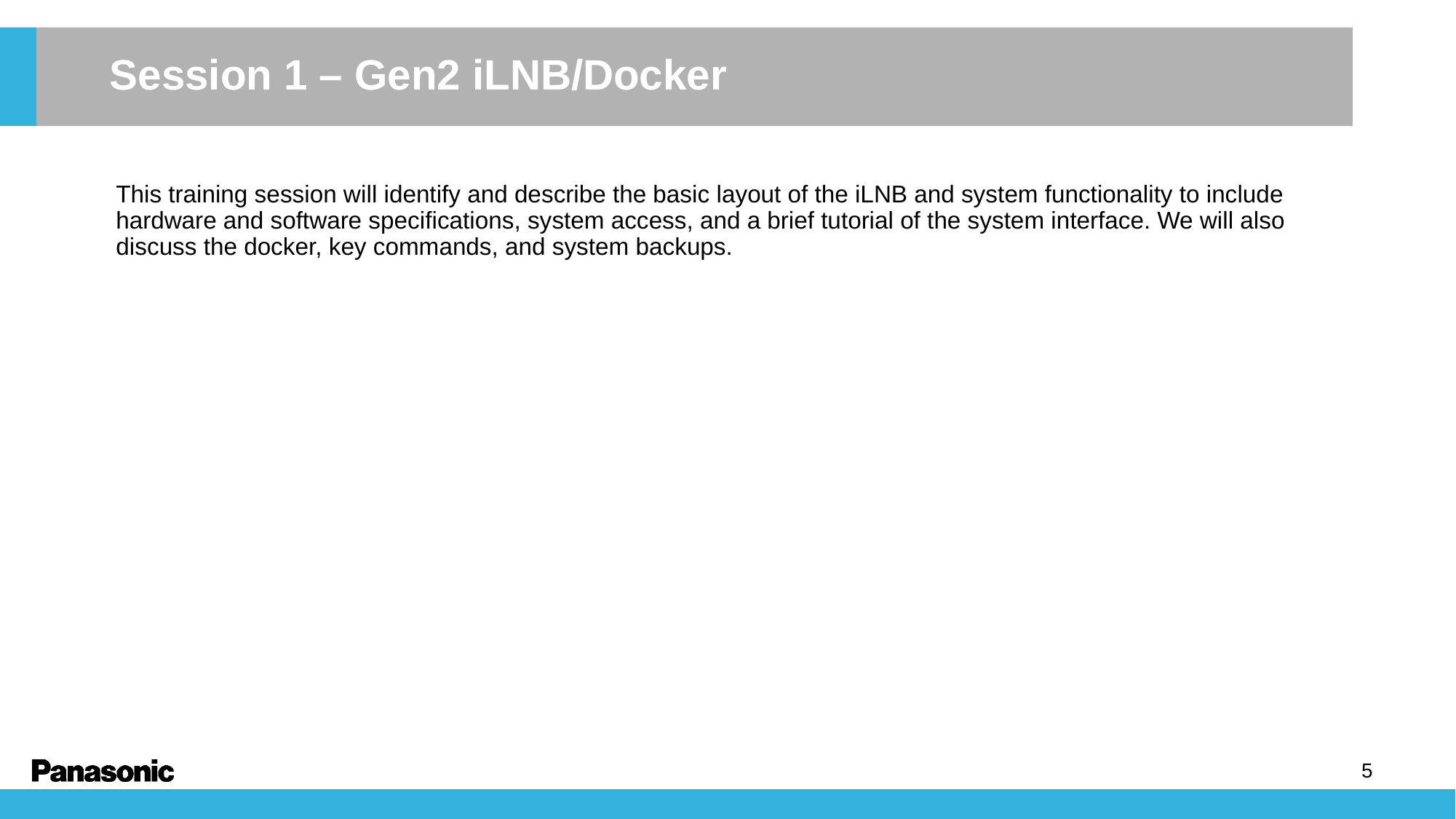

Session 1 – Gen2 iLNB/Docker
This training session will identify and describe the basic layout of the iLNB and system functionality to include hardware and software specifications, system access, and a brief tutorial of the system interface. We will also discuss the docker, key commands, and system backups.